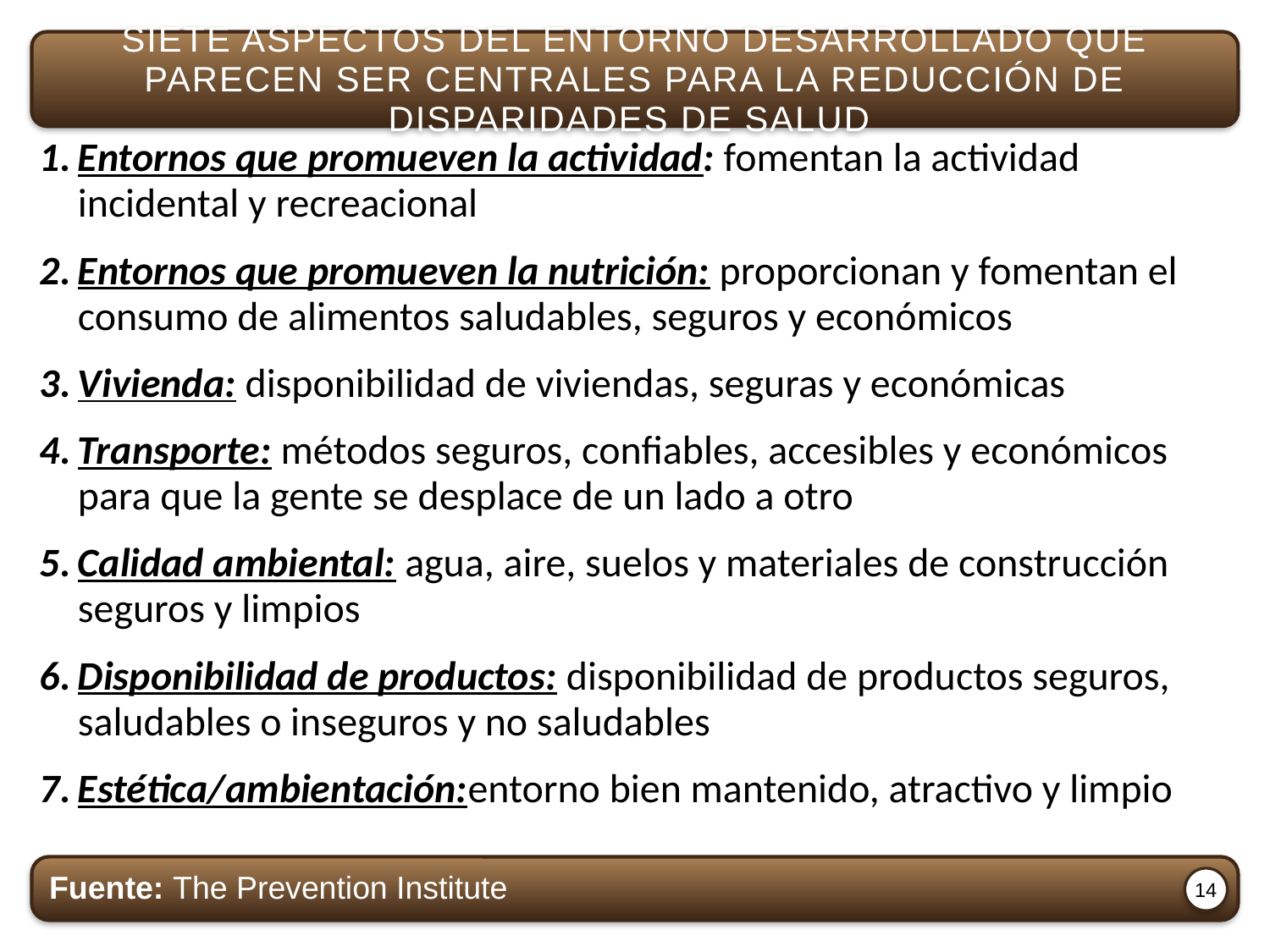

Siete aspectos del entorno desarrollado que parecen ser centrales para la reducción de disparidades de salud
Entornos que promueven la actividad: fomentan la actividad incidental y recreacional
Entornos que promueven la nutrición: proporcionan y fomentan el consumo de alimentos saludables, seguros y económicos
Vivienda: disponibilidad de viviendas, seguras y económicas
Transporte: métodos seguros, confiables, accesibles y económicos para que la gente se desplace de un lado a otro
Calidad ambiental: agua, aire, suelos y materiales de construcción seguros y limpios
Disponibilidad de productos: disponibilidad de productos seguros, saludables o inseguros y no saludables
Estética/ambientación:entorno bien mantenido, atractivo y limpio
Fuente: The Prevention Institute
14